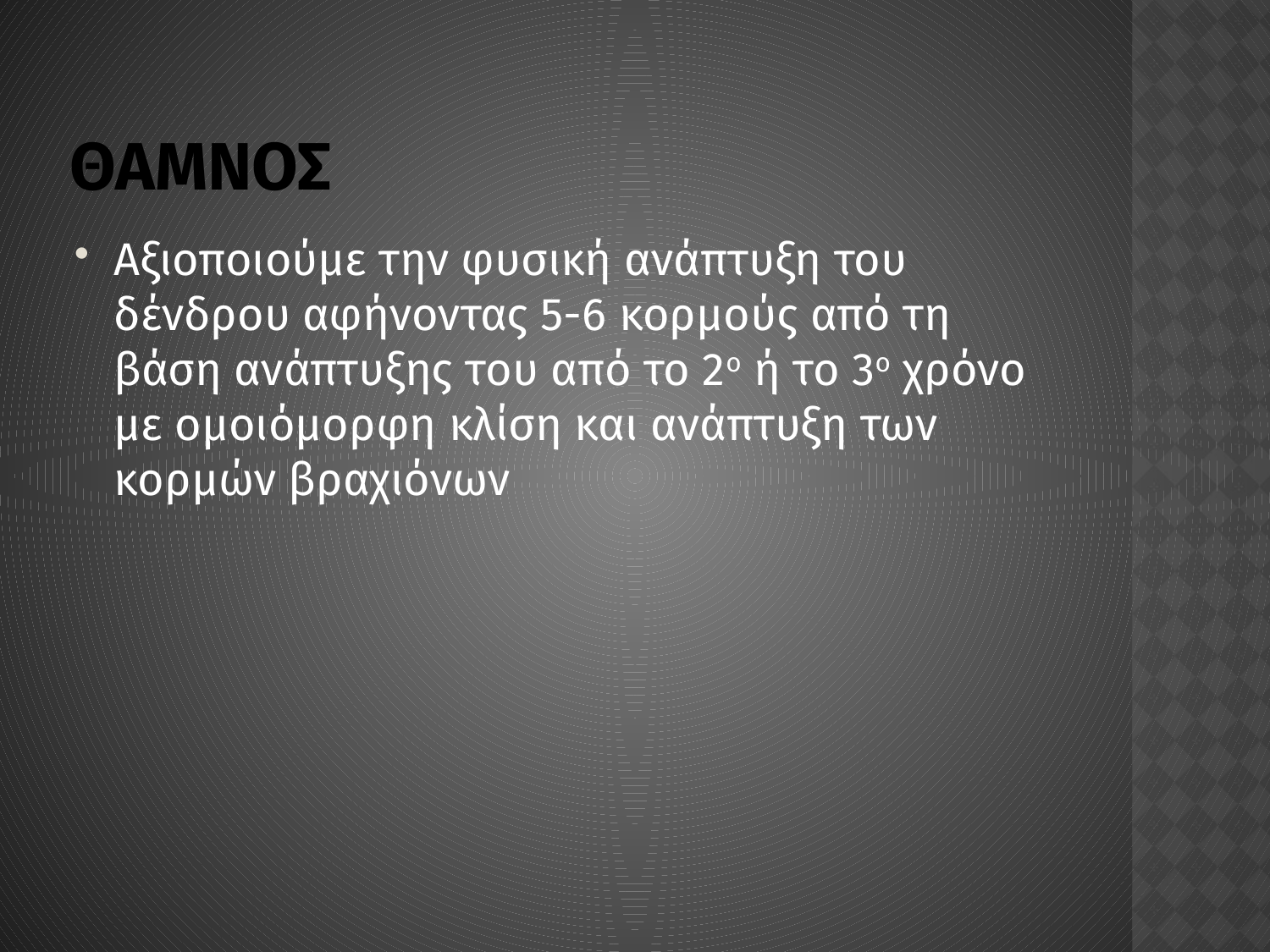

# θΑΜΝΟΣ
Αξιοποιούμε την φυσική ανάπτυξη του δένδρου αφήνοντας 5-6 κορμούς από τη βάση ανάπτυξης του από το 2ο ή το 3ο χρόνο με ομοιόμορφη κλίση και ανάπτυξη των κορμών βραχιόνων